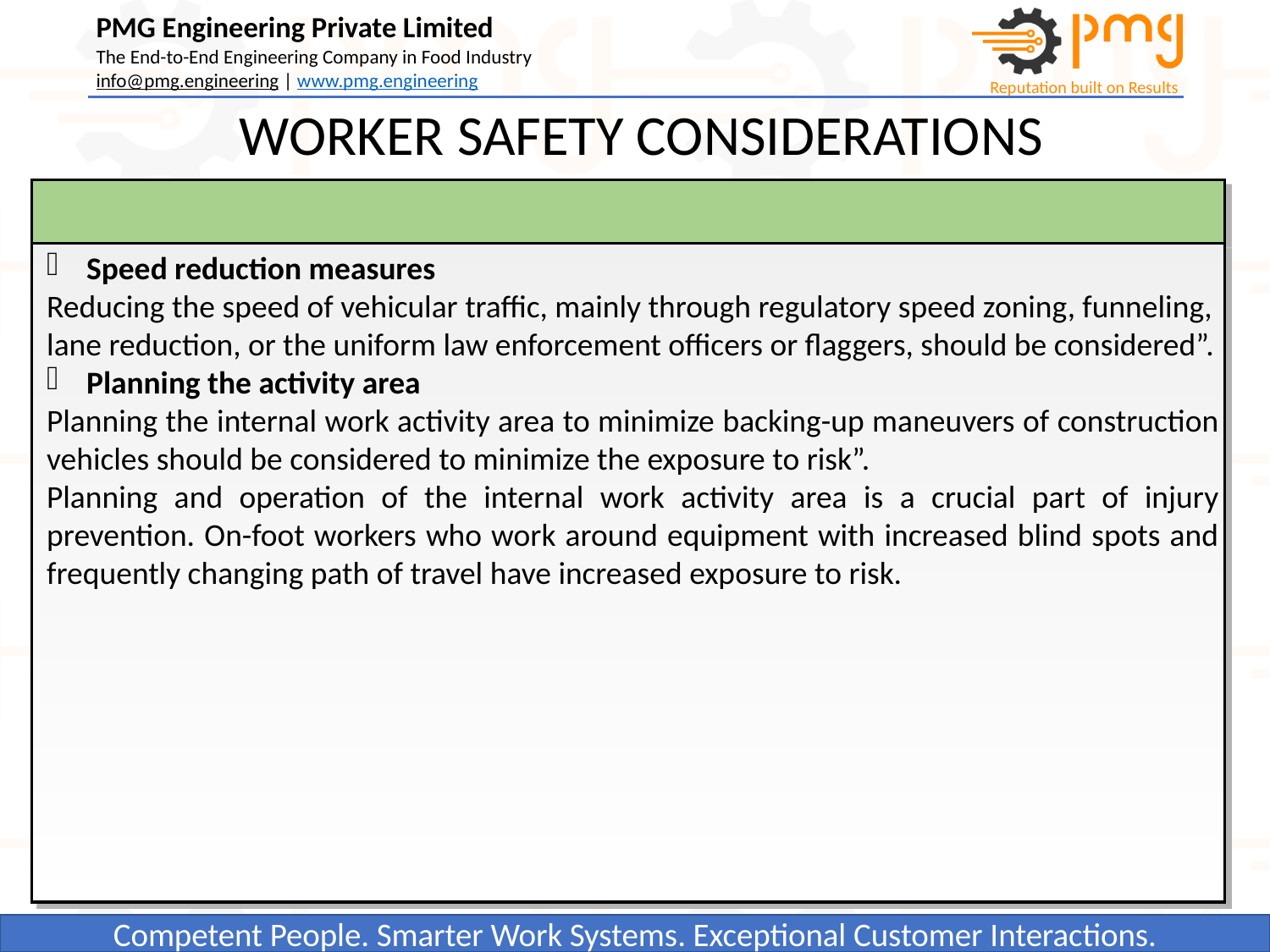

WORKER SAFETY CONSIDERATIONS

Speed reduction measures
Reducing the speed of vehicular traffic, mainly through regulatory speed zoning, funneling, lane reduction, or the uniform law enforcement officers or flaggers, should be considered”.
Planning the activity area
Planning the internal work activity area to minimize backing-up maneuvers of construction vehicles should be considered to minimize the exposure to risk”.
Planning and operation of the internal work activity area is a crucial part of injury prevention. On-foot workers who work around equipment with increased blind spots and frequently changing path of travel have increased exposure to risk.